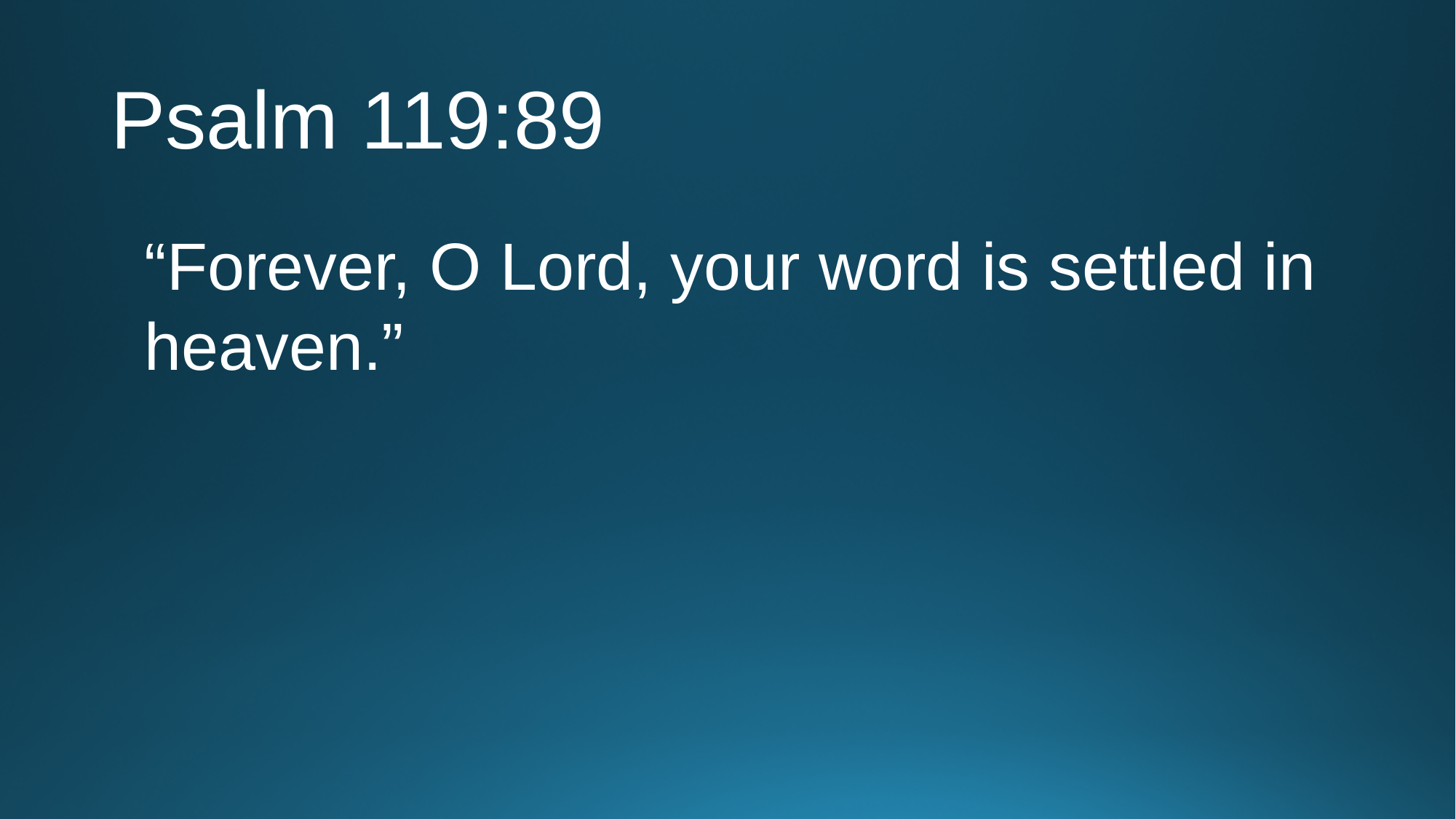

# Psalm 119:89
“Forever, O Lord, your word is settled in heaven.”